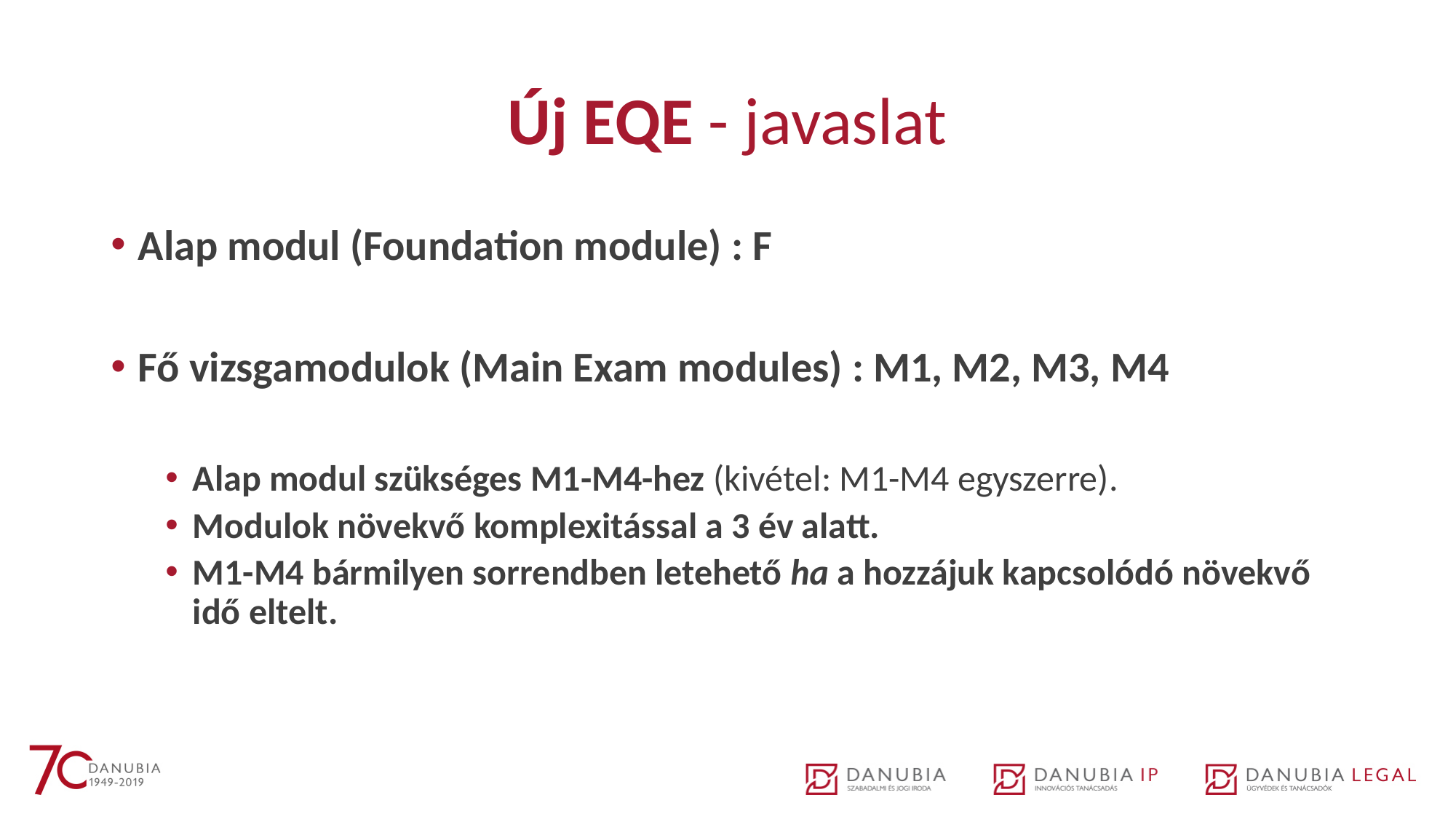

# Új EQE - javaslat
Alap modul (Foundation module) : F

Fő vizsgamodulok (Main Exam modules) : M1, M2, M3, M4

Alap modul szükséges M1-M4-hez (kivétel: M1-M4 egyszerre).
Modulok növekvő komplexitással a 3 év alatt.
M1-M4 bármilyen sorrendben letehető ha a hozzájuk kapcsolódó növekvő idő eltelt.